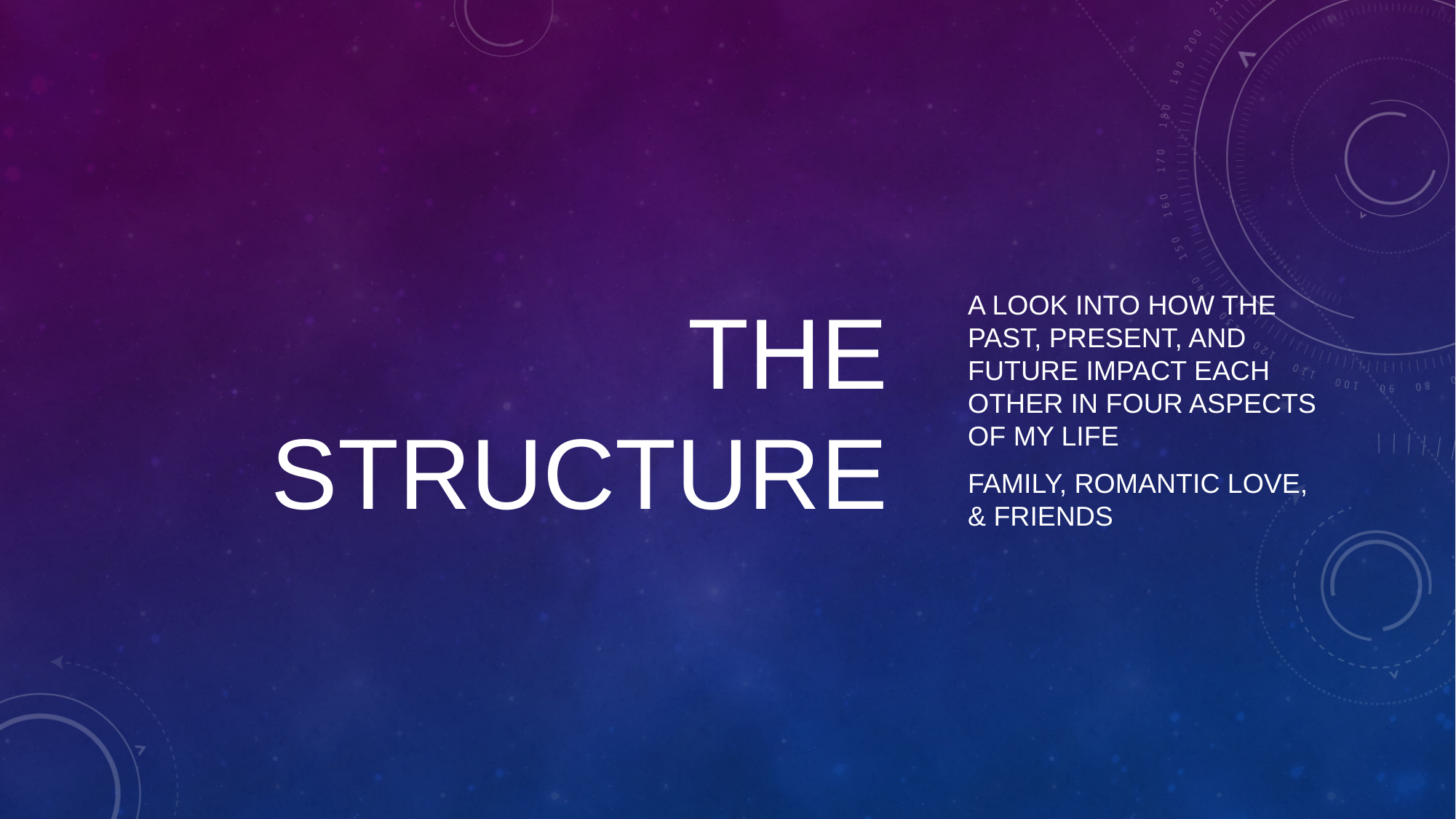

# The Structure
A look into how the past, present, and future impact each other in four aspects of my life
Family, Romantic Love, & Friends